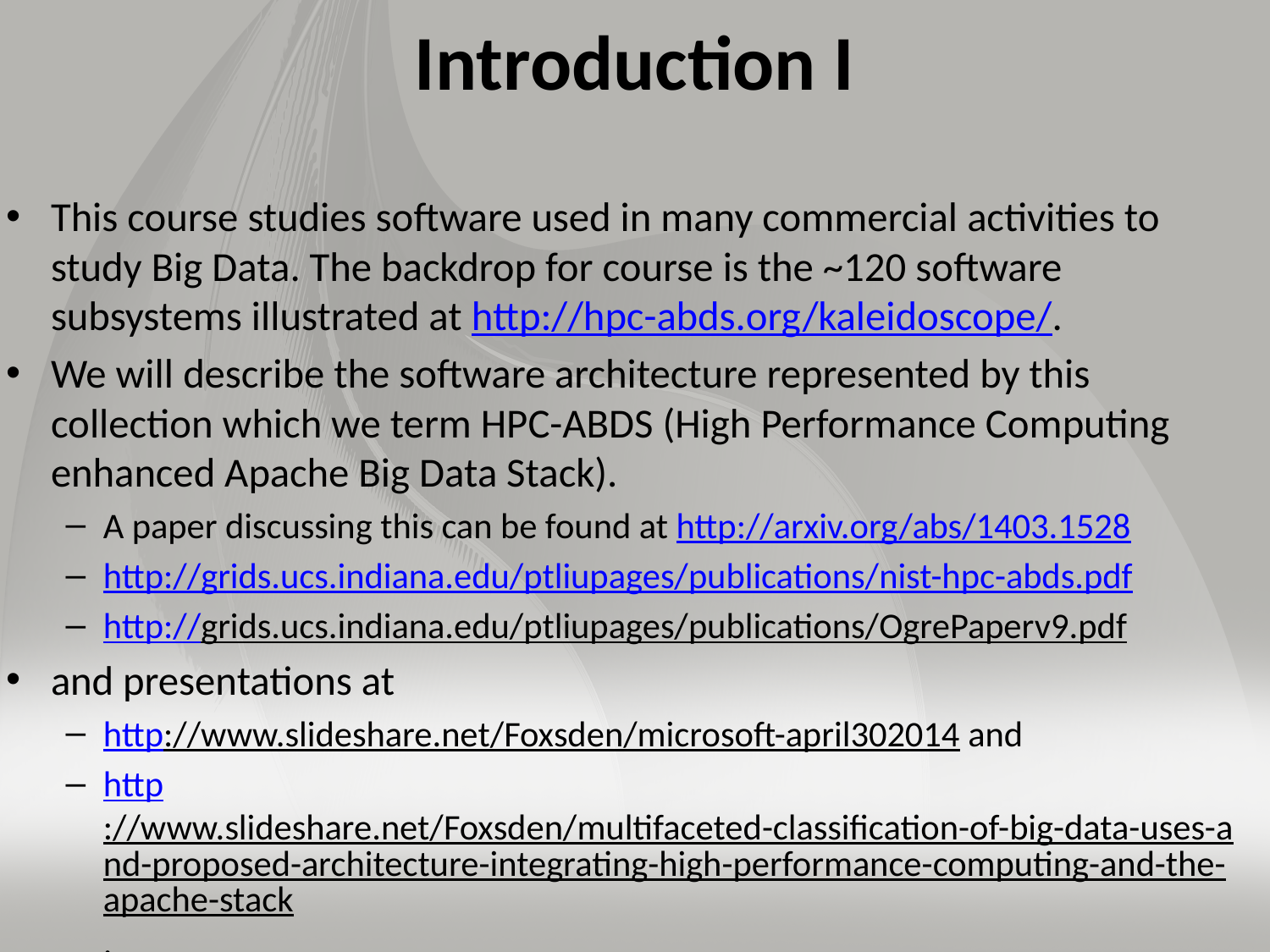

# Introduction I
This course studies software used in many commercial activities to study Big Data. The backdrop for course is the ~120 software subsystems illustrated at http://hpc-abds.org/kaleidoscope/.
We will describe the software architecture represented by this collection which we term HPC-ABDS (High Performance Computing enhanced Apache Big Data Stack).
A paper discussing this can be found at http://arxiv.org/abs/1403.1528
http://grids.ucs.indiana.edu/ptliupages/publications/nist-hpc-abds.pdf
http://grids.ucs.indiana.edu/ptliupages/publications/OgrePaperv9.pdf
and presentations at
http://www.slideshare.net/Foxsden/microsoft-april302014 and
http://www.slideshare.net/Foxsden/multifaceted-classification-of-big-data-uses-and-proposed-architecture-integrating-high-performance-computing-and-the-apache-stack.
Copies of this material may be found at http://www.infomall.org/I590ABDSSoftware/Resources/.